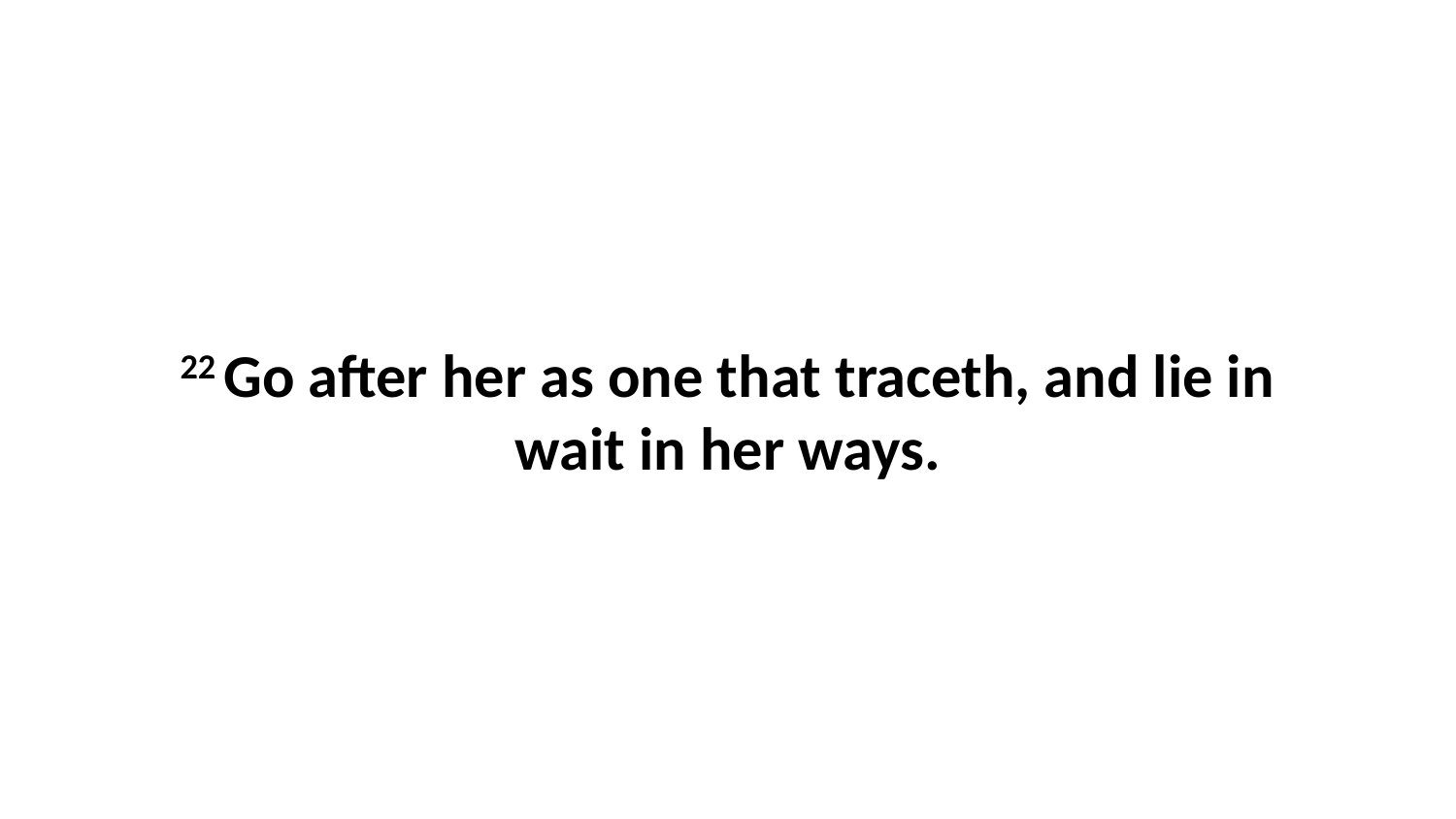

22 Go after her as one that traceth, and lie in wait in her ways.